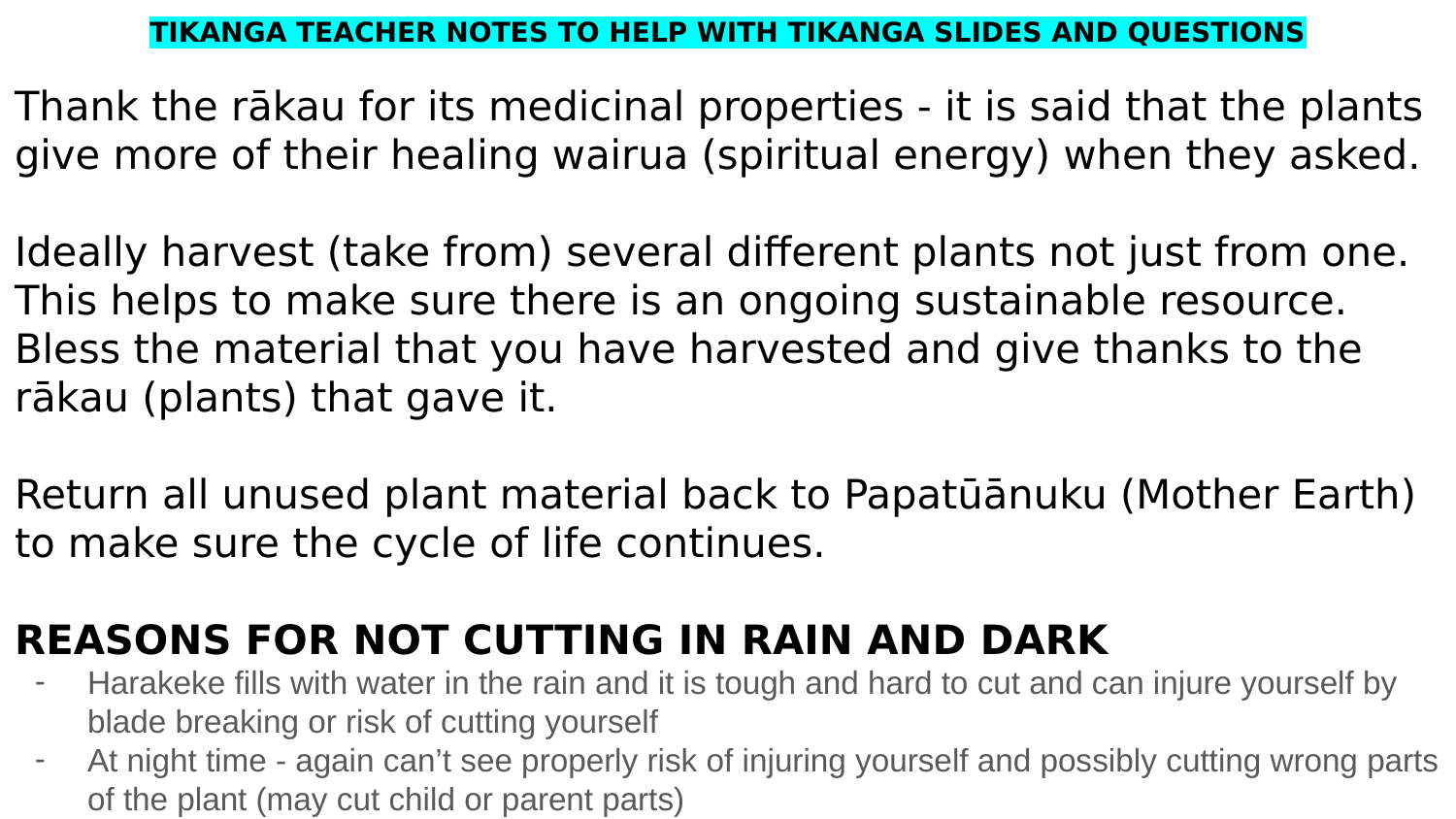

TIKANGA TEACHER NOTES TO HELP WITH TIKANGA SLIDES AND QUESTIONS

Thank the rākau for its medicinal properties - it is said that the plants give more of their healing wairua (spiritual energy) when they asked.

Ideally harvest (take from) several different plants not just from one. This helps to make sure there is an ongoing sustainable resource.
Bless the material that you have harvested and give thanks to the rākau (plants) that gave it.

Return all unused plant material back to Papatūānuku (Mother Earth) to make sure the cycle of life continues.

REASONS FOR NOT CUTTING IN RAIN AND DARK
Harakeke fills with water in the rain and it is tough and hard to cut and can injure yourself by blade breaking or risk of cutting yourself
At night time - again can’t see properly risk of injuring yourself and possibly cutting wrong parts of the plant (may cut child or parent parts)